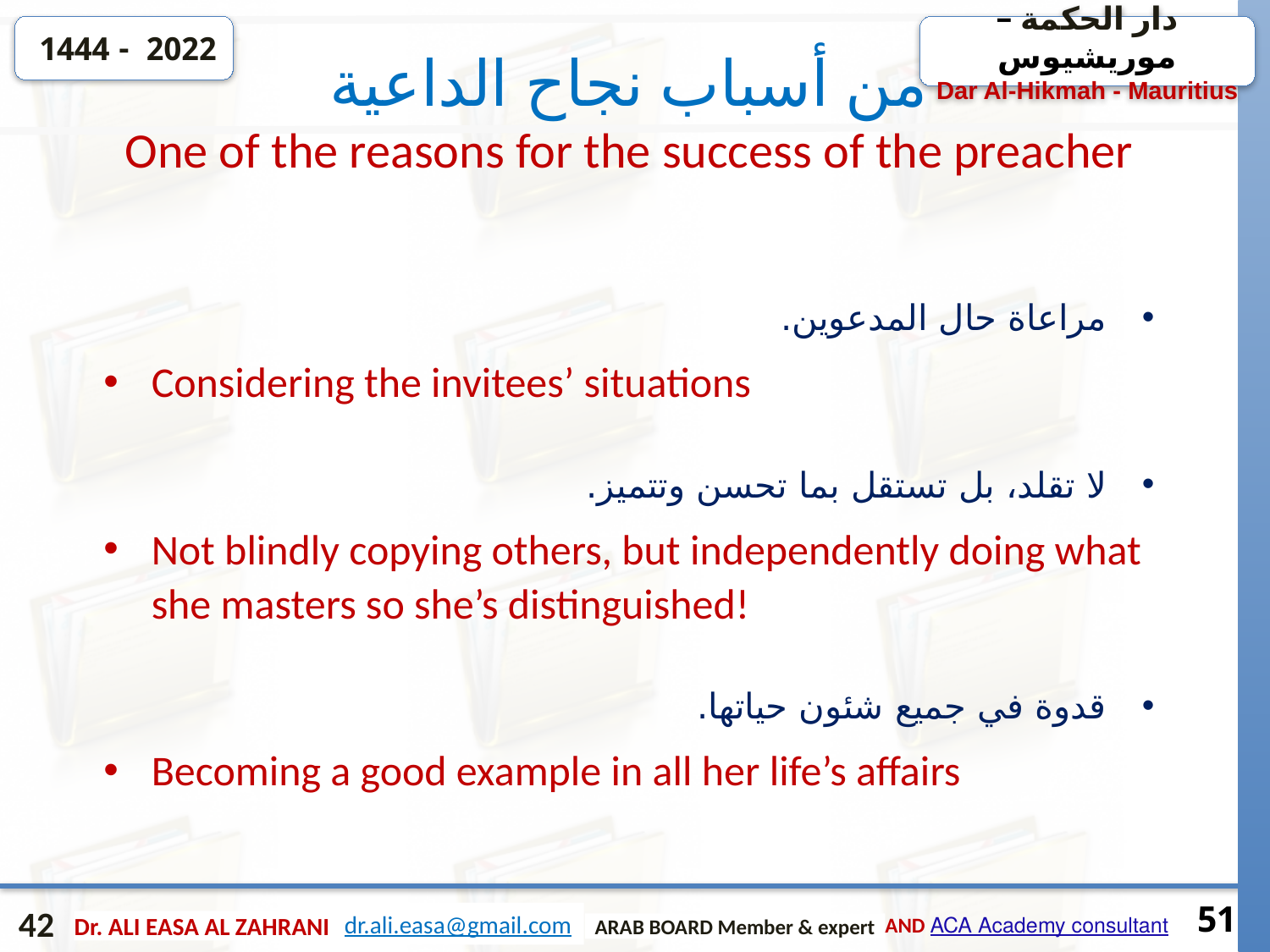

من أسباب نجاح الداعية
One of the reasons for the success of the preacher
مراعاة حال المدعوين.
Considering the invitees’ situations
لا تقلد، بل تستقل بما تحسن وتتميز.
Not blindly copying others, but independently doing what she masters so she’s distinguished!
قدوة في جميع شئون حياتها.
Becoming a good example in all her life’s affairs